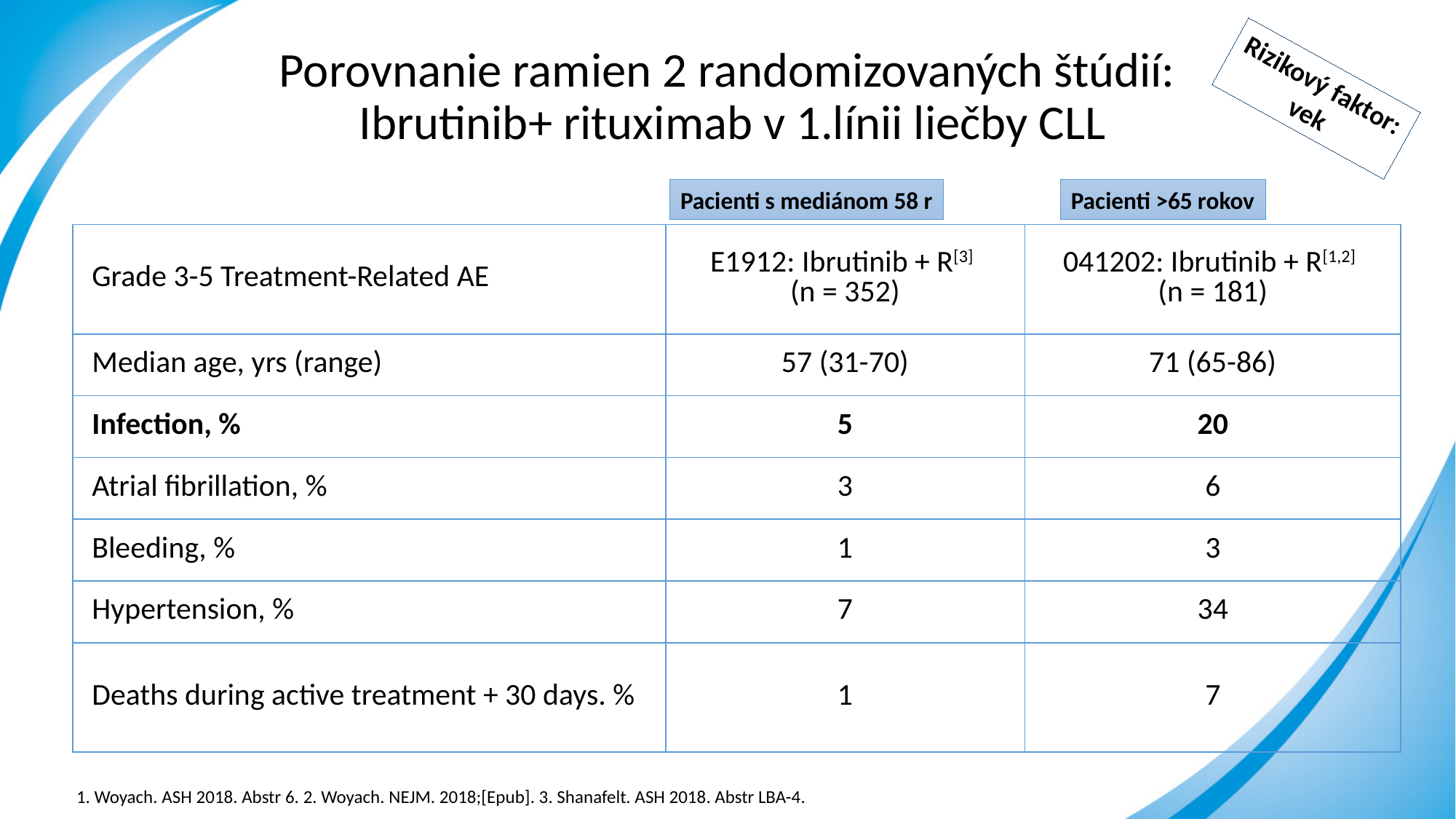

# Porovnanie ramien 2 randomizovaných štúdií: Ibrutinib+ rituximab v 1.línii liečby CLL
Rizikový faktor:
vek
Pacienti s mediánom 58 r
Pacienti >65 rokov
| Grade 3-5 Treatment-Related AE | E1912: Ibrutinib + R[3] (n = 352) | 041202: Ibrutinib + R[1,2] (n = 181) |
| --- | --- | --- |
| Median age, yrs (range) | 57 (31-70) | 71 (65-86) |
| Infection, % | 5 | 20 |
| Atrial fibrillation, % | 3 | 6 |
| Bleeding, % | 1 | 3 |
| Hypertension, % | 7 | 34 |
| Deaths during active treatment + 30 days. % | 1 | 7 |
1. Woyach. ASH 2018. Abstr 6. 2. Woyach. NEJM. 2018;[Epub]. 3. Shanafelt. ASH 2018. Abstr LBA-4.